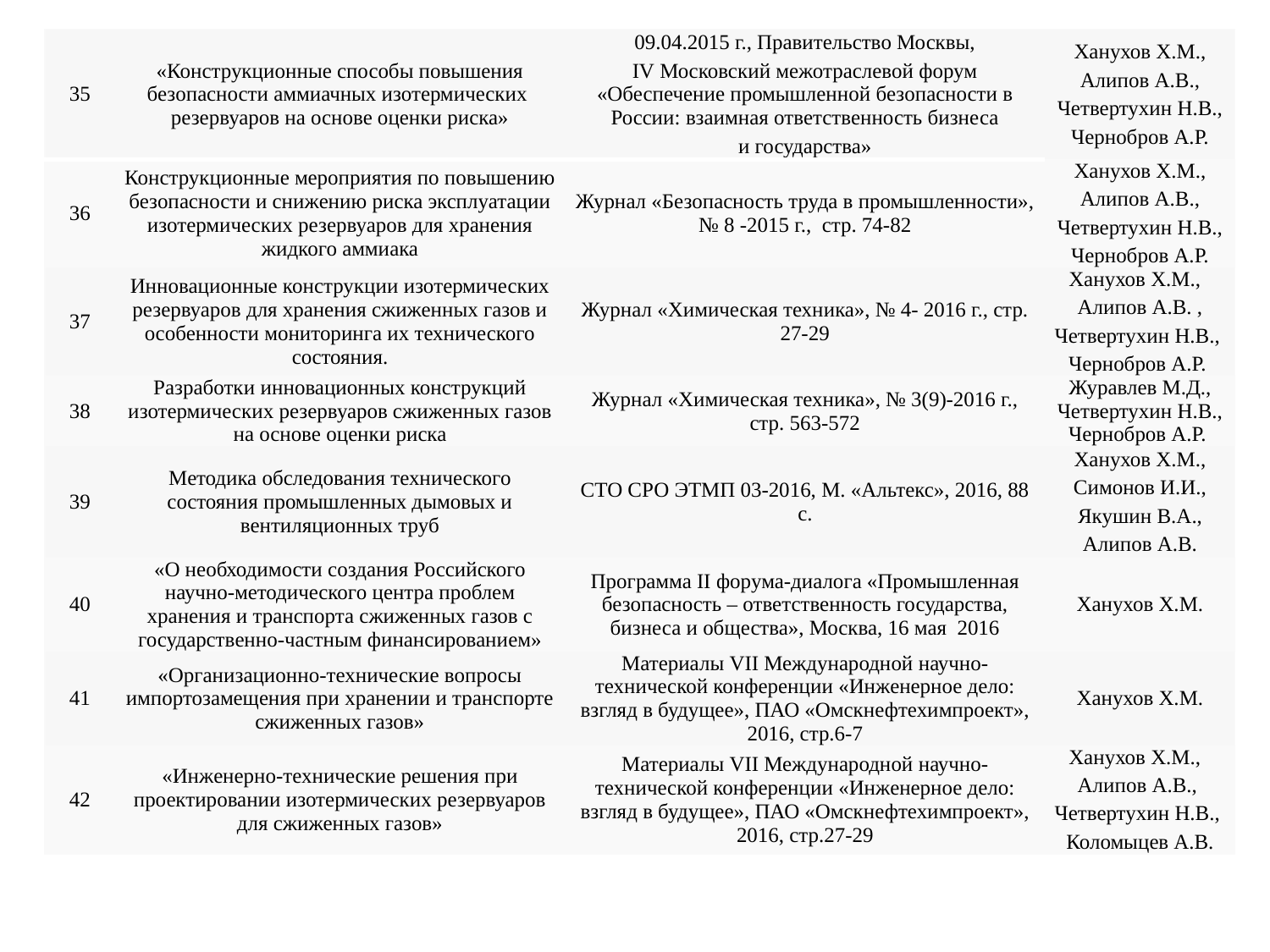

| 35 | «Конструкционные способы повышения безопасности аммиачных изотермических резервуаров на основе оценки риска» | 09.04.2015 г., Правительство Москвы, IV Московский межотраслевой форум «Обеспечение промышленной безопасности в России: взаимная ответственность бизнеса и государства» | Ханухов Х.М., Алипов А.В., Четвертухин Н.В., Чернобров А.Р. |
| --- | --- | --- | --- |
| 36 | Конструкционные мероприятия по повышению безопасности и снижению риска эксплуатации изотермических резервуаров для хранения жидкого аммиака | Журнал «Безопасность труда в промышленности», № 8 -2015 г., стр. 74-82 | Ханухов Х.М., Алипов А.В., Четвертухин Н.В., Чернобров А.Р. |
| 37 | Инновационные конструкции изотермических резервуаров для хранения сжиженных газов и особенности мониторинга их технического состояния. | Журнал «Химическая техника», № 4- 2016 г., стр. 27-29 | Ханухов Х.М., Алипов А.В. , Четвертухин Н.В., Чернобров А.Р. |
| 38 | Разработки инновационных конструкций изотермических резервуаров сжиженных газов на основе оценки риска | Журнал «Химическая техника», № 3(9)-2016 г., стр. 563-572 | Журавлев М.Д., Четвертухин Н.В., Чернобров А.Р. |
| 39 | Методика обследования технического состояния промышленных дымовых и вентиляционных труб | СТО СРО ЭТМП 03-2016, М. «Альтекс», 2016, 88 с. | Ханухов Х.М., Симонов И.И., Якушин В.А., Алипов А.В. |
| 40 | «О необходимости создания Российского научно-методического центра проблем хранения и транспорта сжиженных газов с государственно-частным финансированием» | Программа II форума-диалога «Промышленная безопасность – ответственность государства, бизнеса и общества», Москва, 16 мая 2016 | Ханухов Х.М. |
| 41 | «Организационно-технические вопросы импортозамещения при хранении и транспорте сжиженных газов» | Материалы VII Международной научно-технической конференции «Инженерное дело: взгляд в будущее», ПАО «Омскнефтехимпроект», 2016, стр.6-7 | Ханухов Х.М. |
| 42 | «Инженерно-технические решения при проектировании изотермических резервуаров для сжиженных газов» | Материалы VII Международной научно-технической конференции «Инженерное дело: взгляд в будущее», ПАО «Омскнефтехимпроект», 2016, стр.27-29 | Ханухов Х.М., Алипов А.В., Четвертухин Н.В., Коломыцев А.В. |